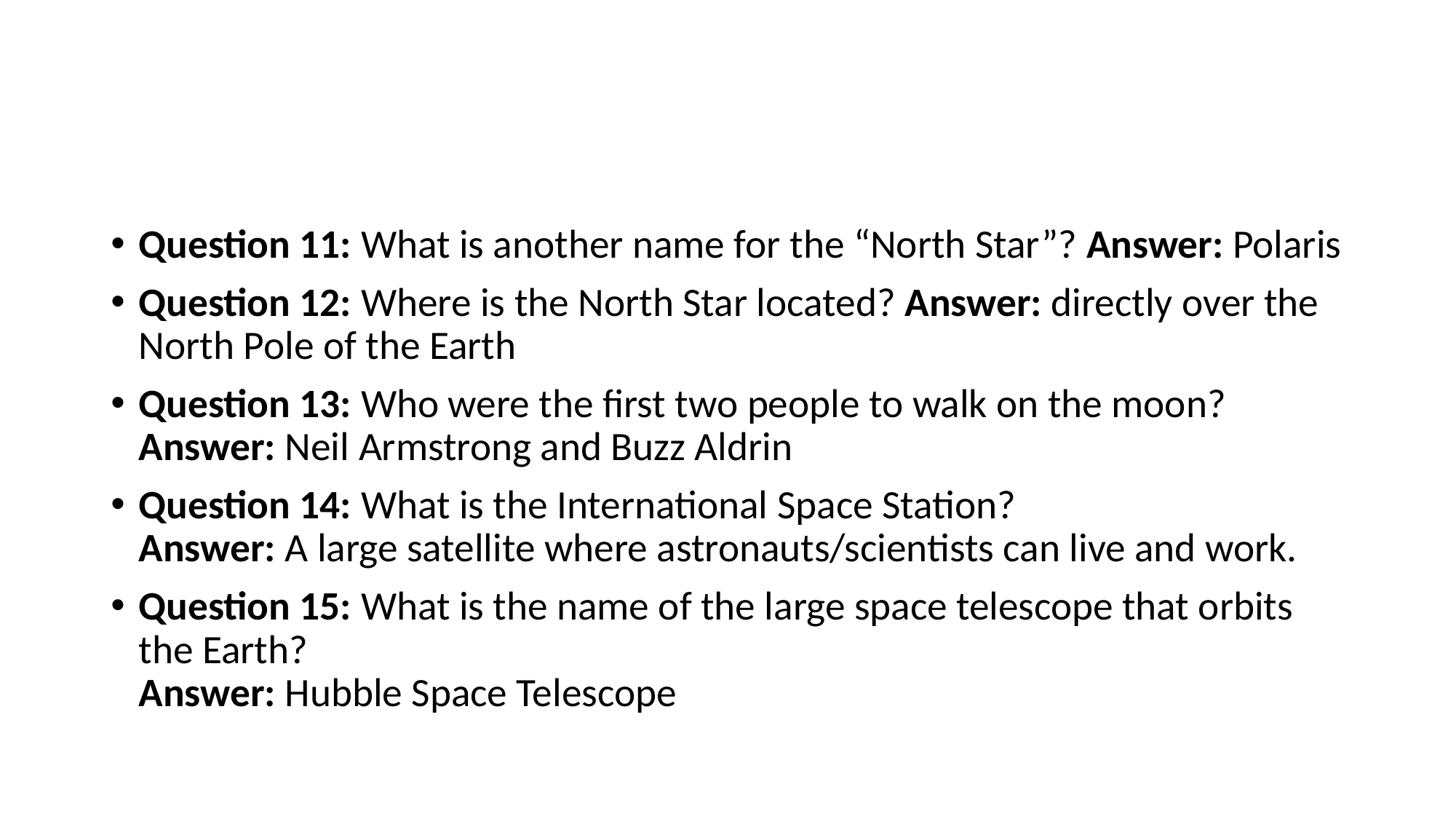

Question 11: What is another name for the “North Star”? Answer: Polaris
Question 12: Where is the North Star located? Answer: directly over the North Pole of the Earth
Question 13: Who were the first two people to walk on the moon? Answer: Neil Armstrong and Buzz Aldrin
Question 14: What is the International Space Station?
Answer: A large satellite where astronauts/scientists can live and work.
Question 15: What is the name of the large space telescope that orbits the Earth?
Answer: Hubble Space Telescope